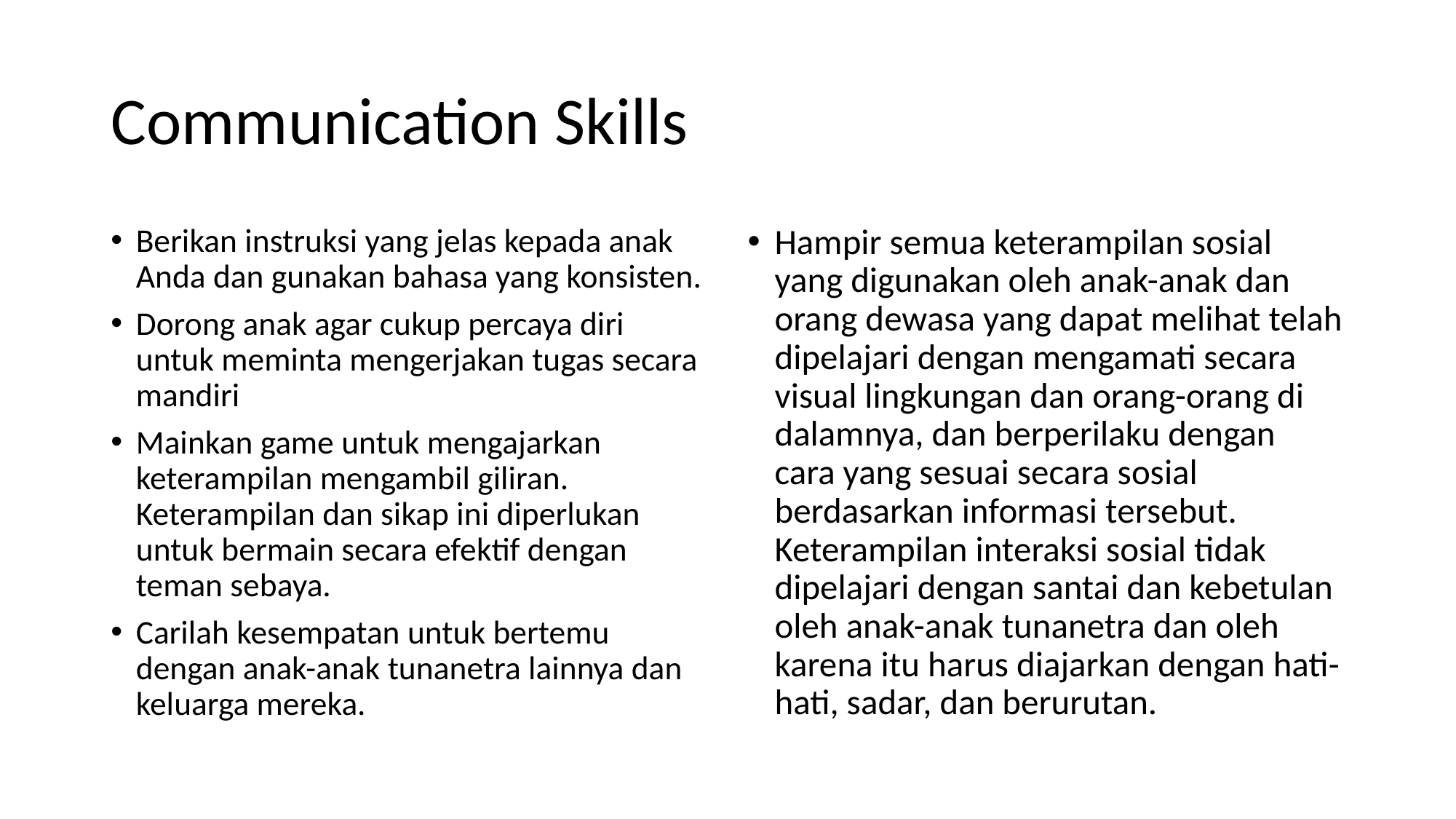

# Communication Skills
Berikan instruksi yang jelas kepada anak Anda dan gunakan bahasa yang konsisten.
Dorong anak agar cukup percaya diri untuk meminta mengerjakan tugas secara mandiri
Mainkan game untuk mengajarkan keterampilan mengambil giliran. Keterampilan dan sikap ini diperlukan untuk bermain secara efektif dengan teman sebaya.
Carilah kesempatan untuk bertemu dengan anak-anak tunanetra lainnya dan keluarga mereka.

Hampir semua keterampilan sosial yang digunakan oleh anak-anak dan orang dewasa yang dapat melihat telah dipelajari dengan mengamati secara visual lingkungan dan orang-orang di dalamnya, dan berperilaku dengan cara yang sesuai secara sosial berdasarkan informasi tersebut. Keterampilan interaksi sosial tidak dipelajari dengan santai dan kebetulan oleh anak-anak tunanetra dan oleh karena itu harus diajarkan dengan hati-hati, sadar, dan berurutan.